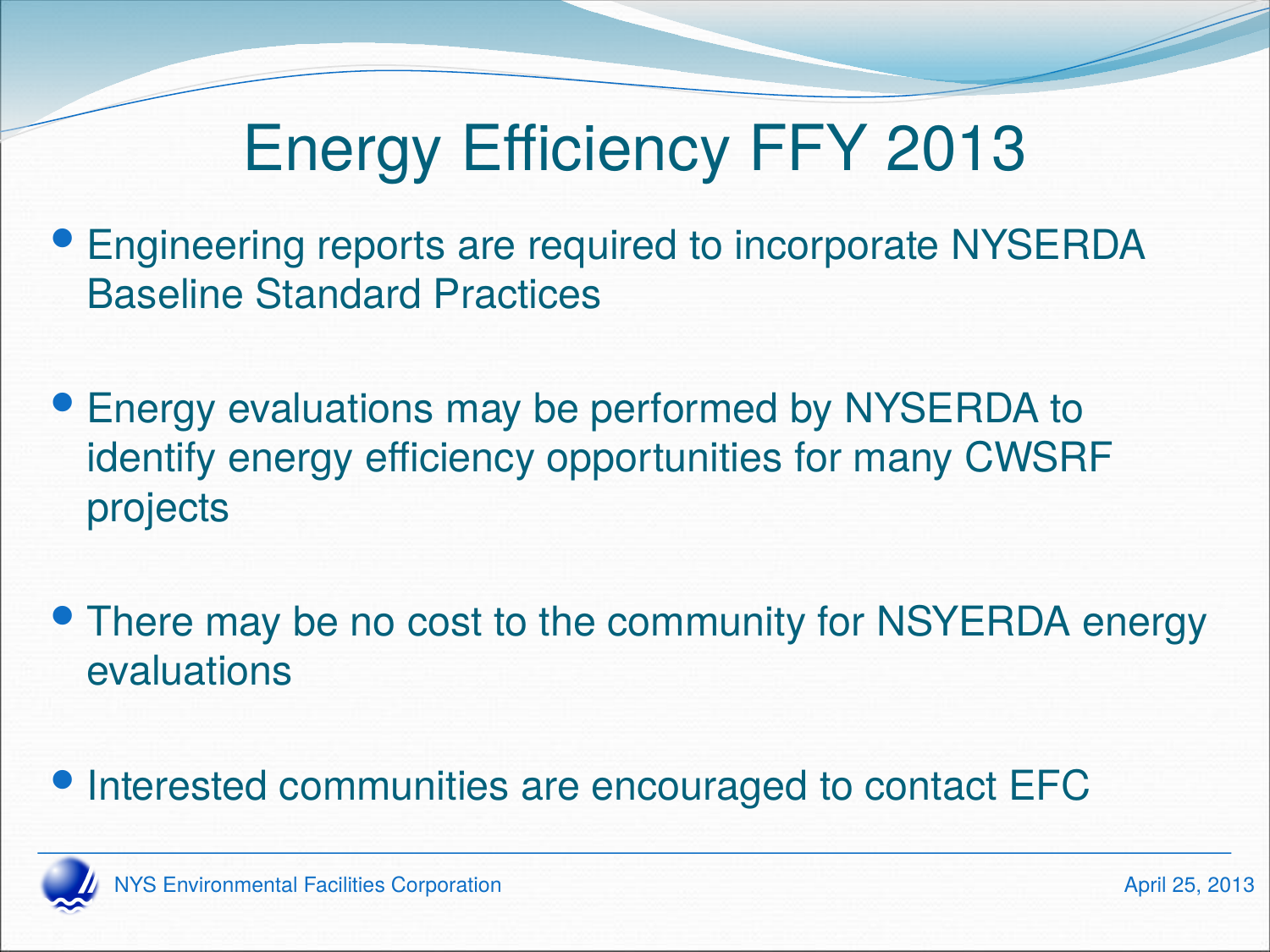

# Energy Efficiency FFY 2013
Engineering reports are required to incorporate NYSERDA Baseline Standard Practices

Energy evaluations may be performed by NYSERDA to identify energy efficiency opportunities for many CWSRF projects

There may be no cost to the community for NSYERDA energy evaluations

Interested communities are encouraged to contact EFC